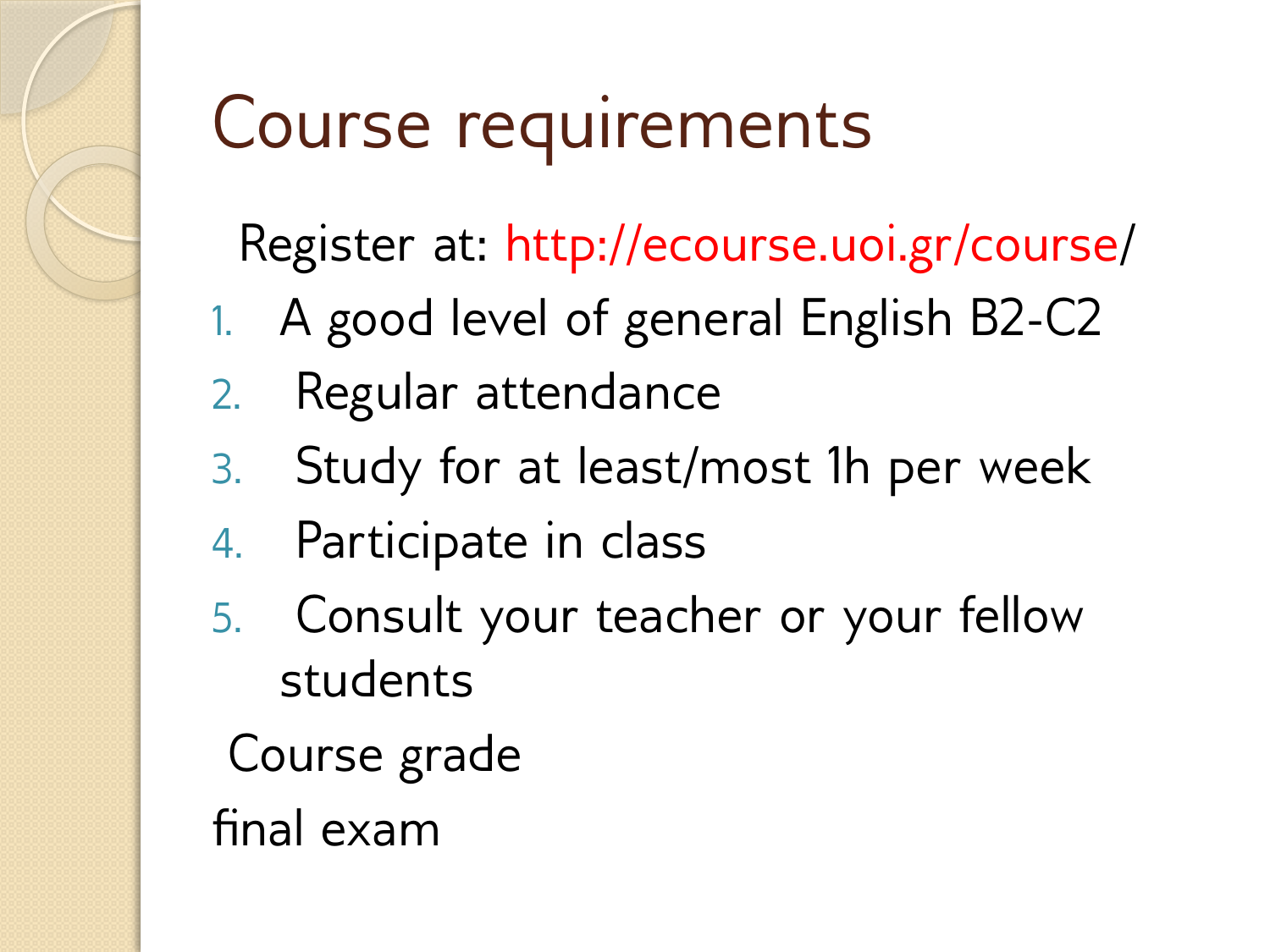

# Course requirements
 Register at: http://ecourse.uoi.gr/course/
A good level of general English B2-C2
 Regular attendance
 Study for at least/most 1h per week
 Participate in class
 Consult your teacher or your fellow students
 Course grade
final exam